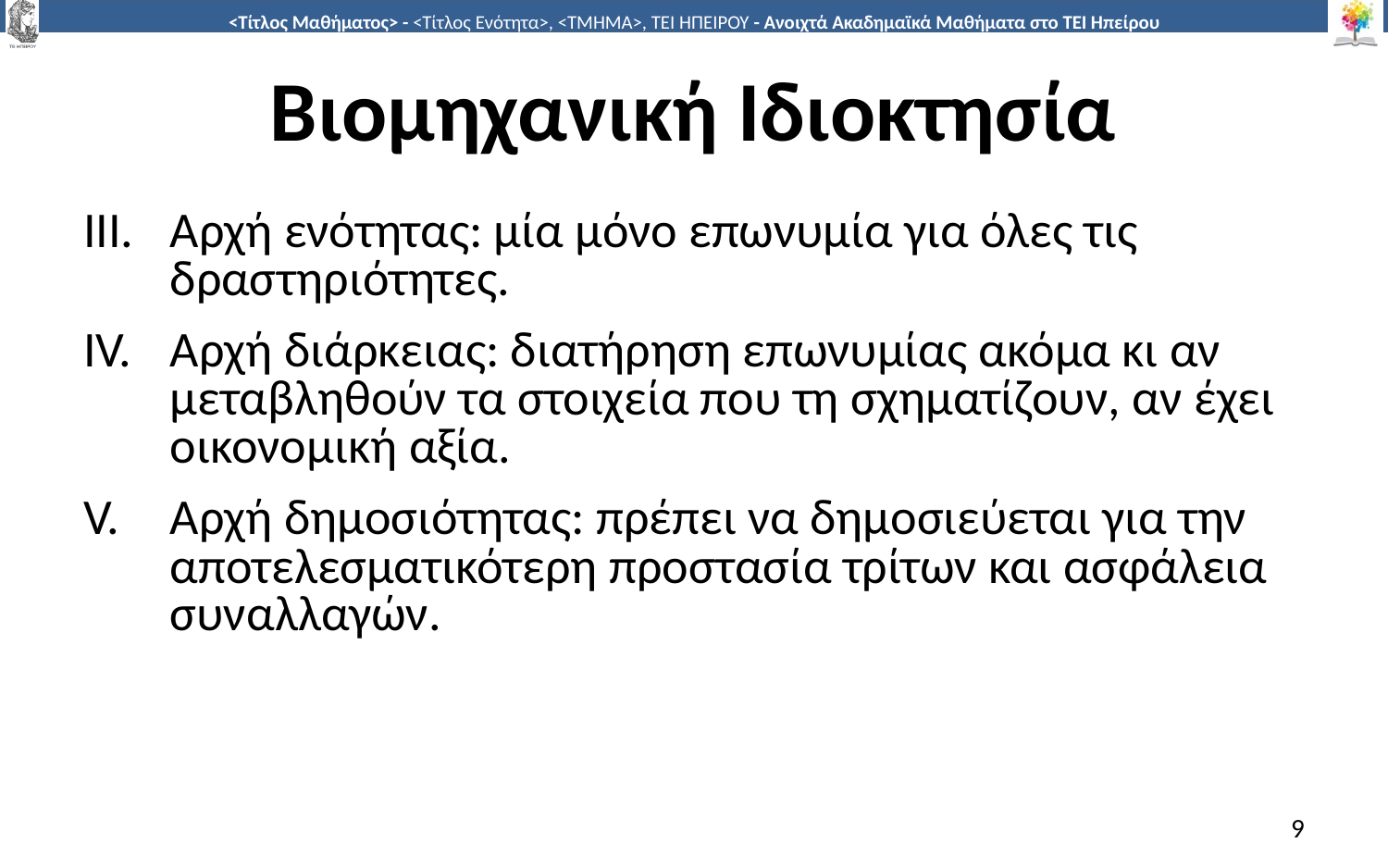

# Βιομηχανική Ιδιοκτησία
Αρχή ενότητας: μία μόνο επωνυμία για όλες τις δραστηριότητες.
Αρχή διάρκειας: διατήρηση επωνυμίας ακόμα κι αν μεταβληθούν τα στοιχεία που τη σχηματίζουν, αν έχει οικονομική αξία.
Αρχή δημοσιότητας: πρέπει να δημοσιεύεται για την αποτελεσματικότερη προστασία τρίτων και ασφάλεια συναλλαγών.

9